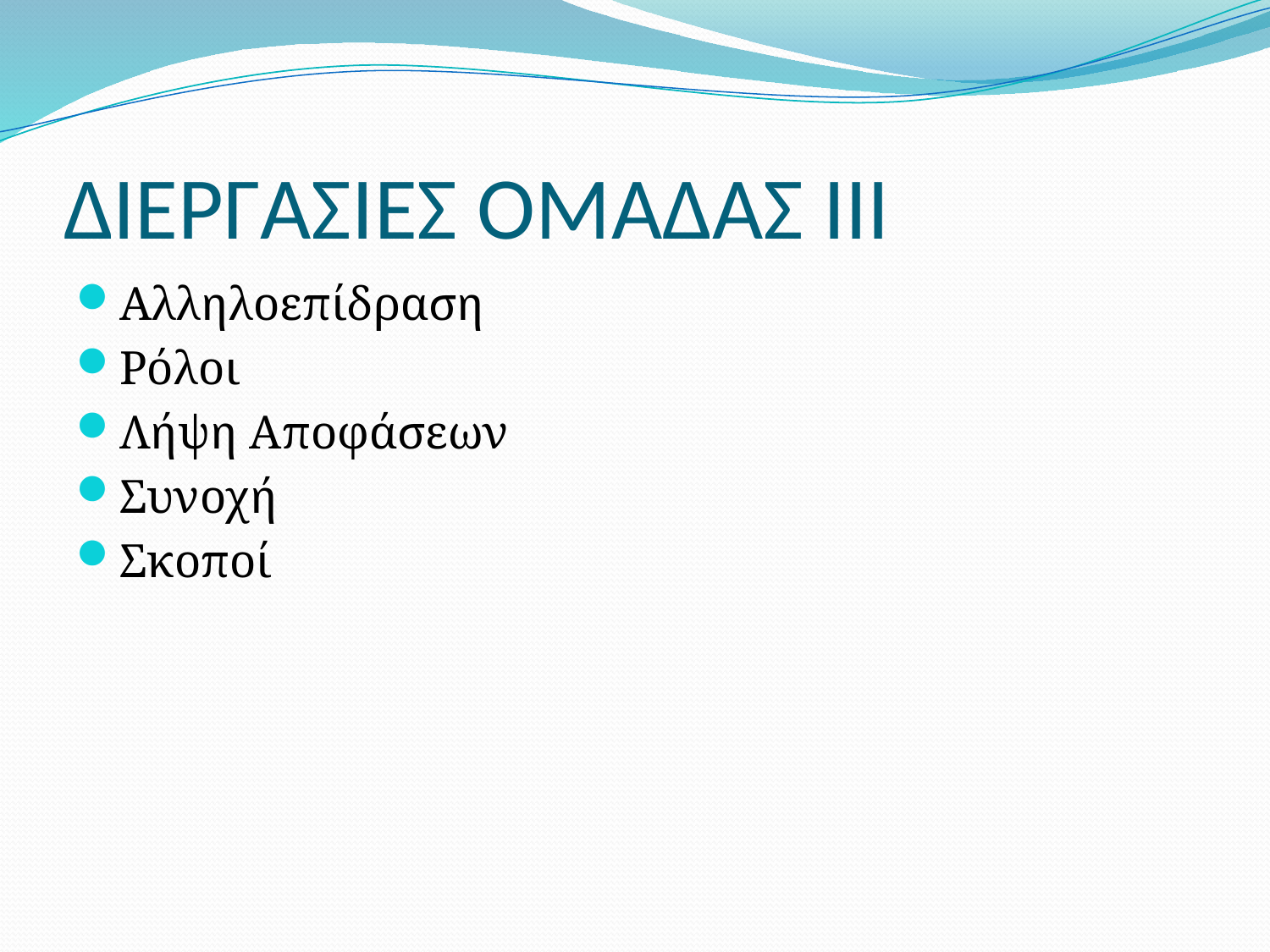

# ΔΙΕΡΓΑΣΙΕΣ ΟΜΑΔΑΣ ΙΙΙ
Αλληλοεπίδραση
Ρόλοι
Λήψη Αποφάσεων
Συνοχή
Σκοποί